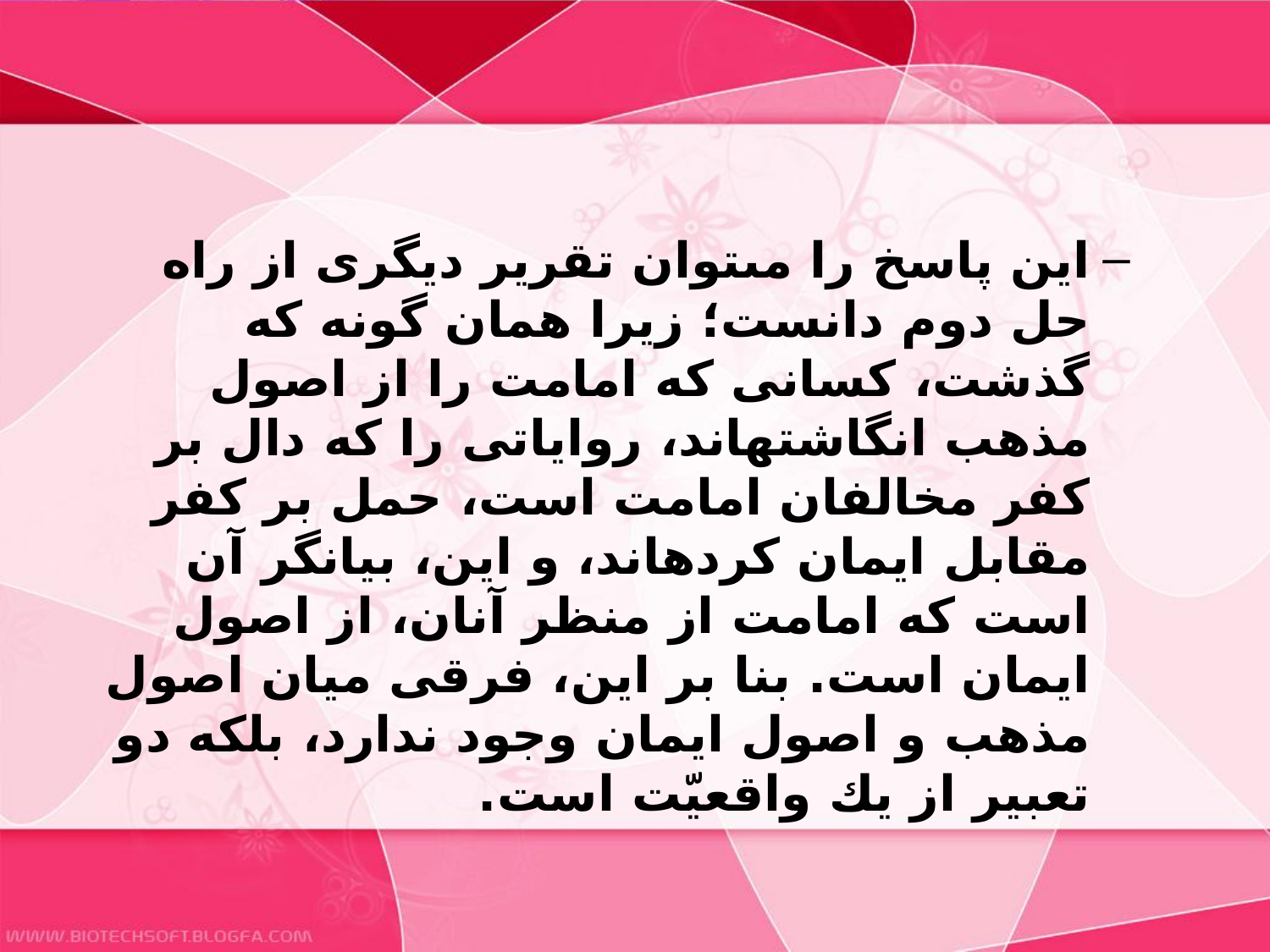

#
اين پاسخ را مى‏توان تقرير ديگرى از راه حل دوم دانست؛ زيرا همان گونه كه گذشت، كسانى كه امامت را از اصول مذهب انگاشته‏اند، رواياتى را كه دال بر كفر مخالفان امامت است، حمل بر كفر مقابل ايمان كرده‏اند، و اين، بيانگر آن است كه امامت از منظر آنان، از اصول ايمان است. بنا بر اين، فرقى ميان اصول مذهب و اصول ايمان وجود ندارد، بلكه‏ دو تعبير از يك واقعيّت است.